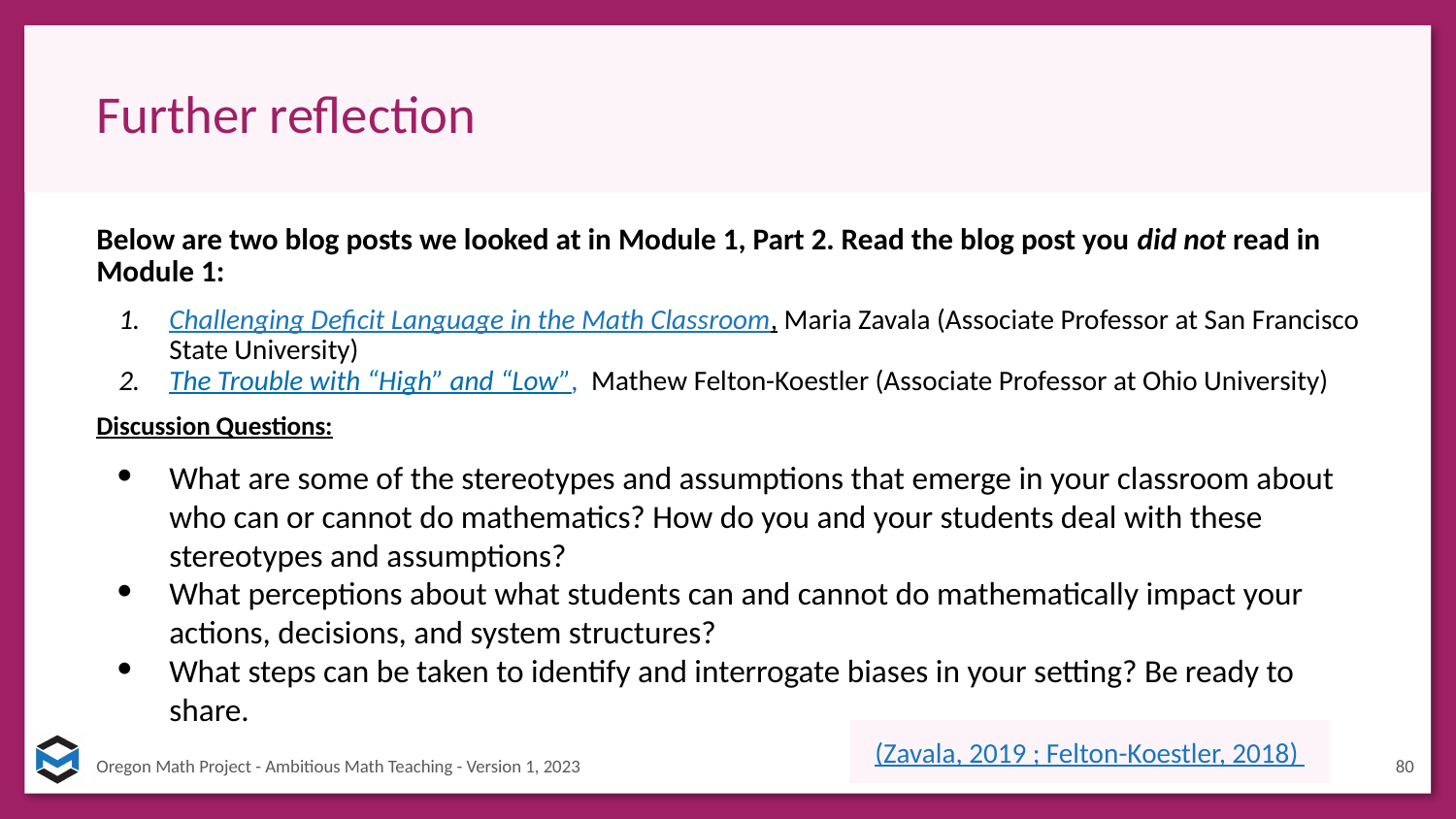

# Further reflection
Below are two blog posts we looked at in Module 1, Part 2. Read the blog post you did not read in Module 1:
Challenging Deficit Language in the Math Classroom, Maria Zavala (Associate Professor at San Francisco State University)
The Trouble with “High” and “Low”,  Mathew Felton-Koestler (Associate Professor at Ohio University)
Discussion Questions:
What are some of the stereotypes and assumptions that emerge in your classroom about who can or cannot do mathematics? How do you and your students deal with these stereotypes and assumptions?
What perceptions about what students can and cannot do mathematically impact your actions, decisions, and system structures?
What steps can be taken to identify and interrogate biases in your setting? Be ready to share.

(Zavala, 2019 ; Felton-Koestler, 2018)
80